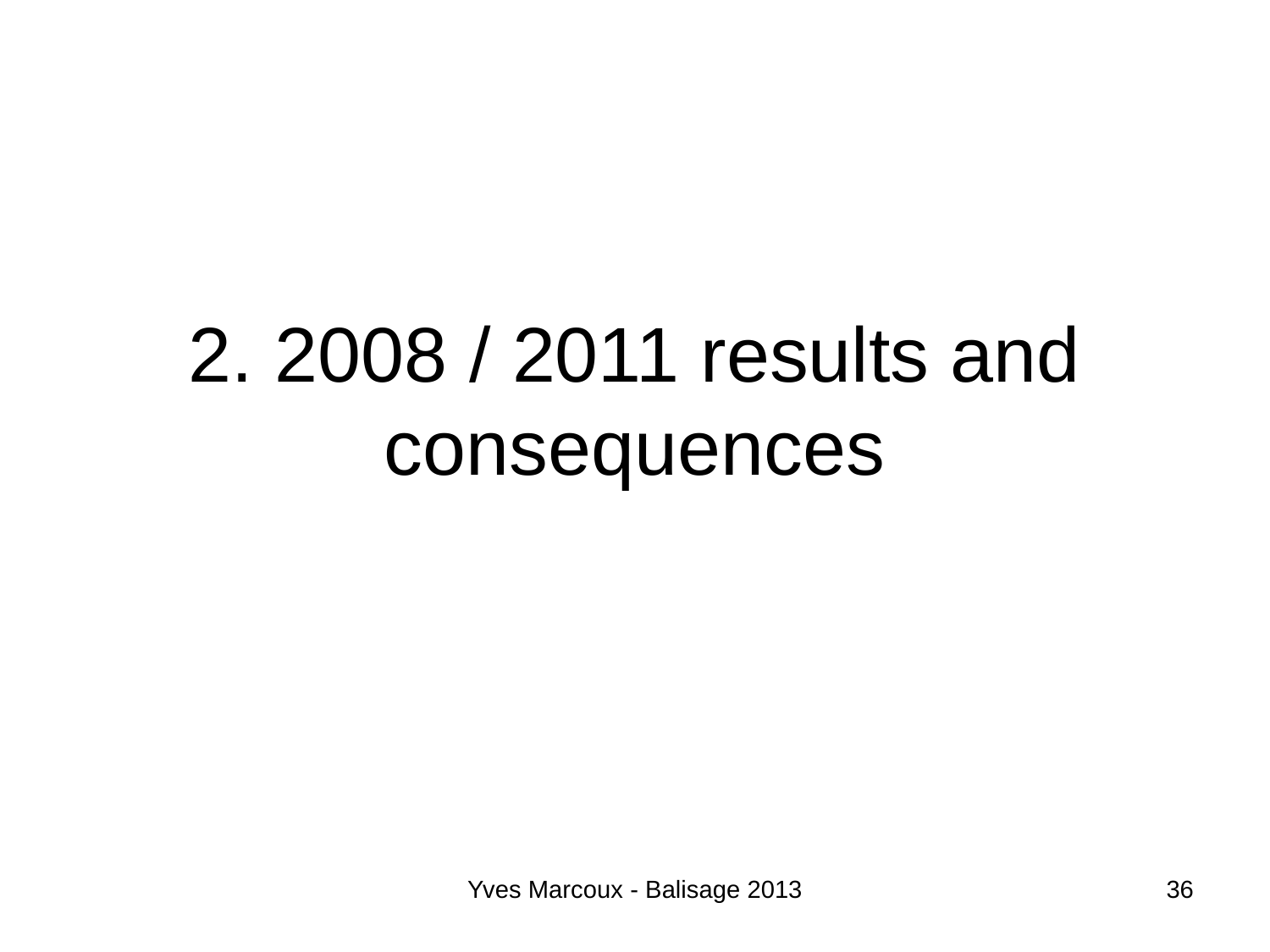

# 2. 2008 / 2011 results and consequences

Yves Marcoux - Balisage 2013
36